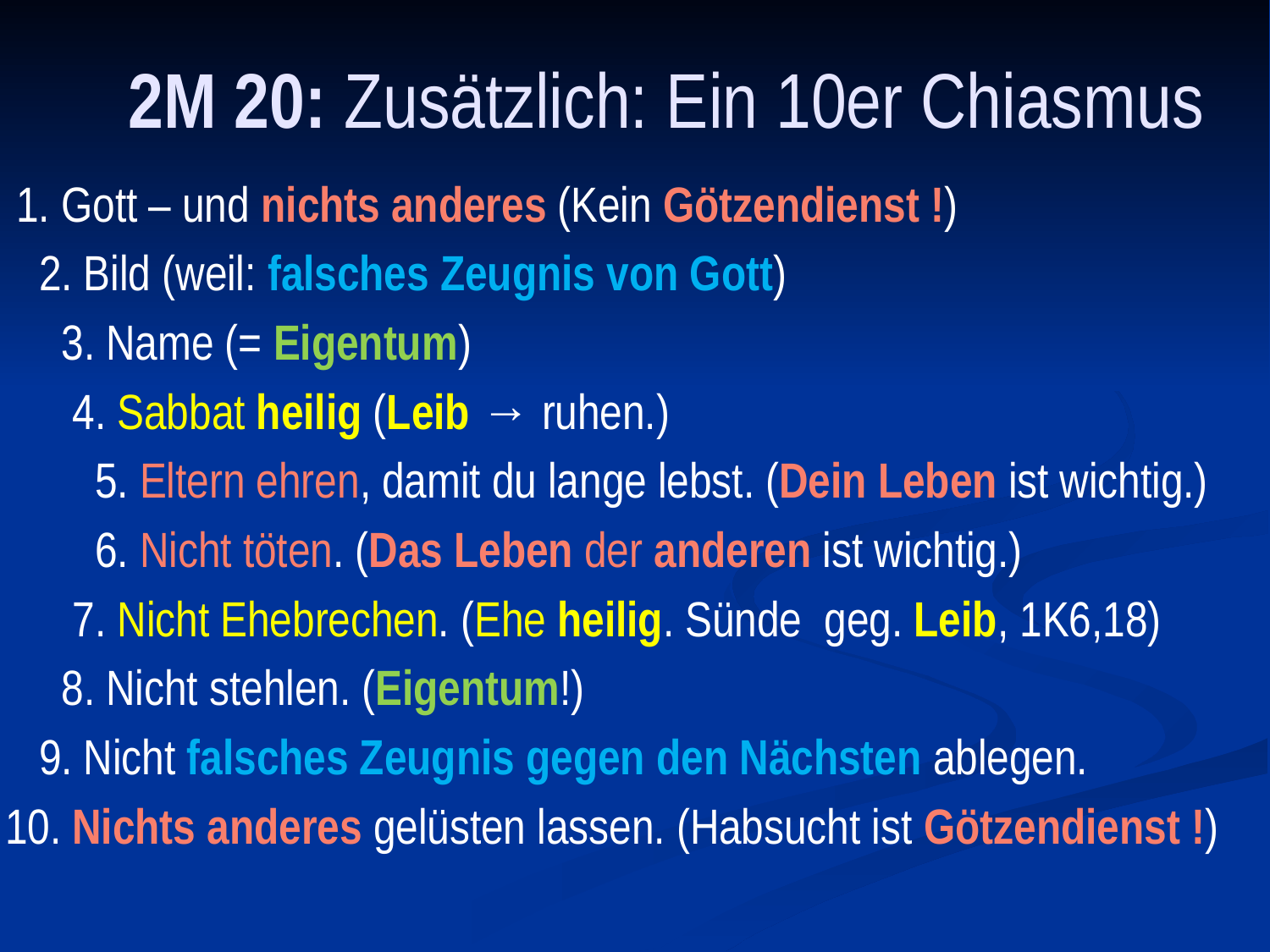

# 2M 20: Zusätzlich: Ein 10er Chiasmus
 1. Gott – und nichts anderes (Kein Götzendienst !)
   2. Bild (weil: falsches Zeugnis von Gott)
     3. Name (= Eigentum)
      4. Sabbat heilig (Leib → ruhen.)
        5. Eltern ehren, damit du lange lebst. (Dein Leben ist wichtig.)
        6. Nicht töten. (Das Leben der anderen ist wichtig.)
      7. Nicht Ehebrechen. (Ehe heilig. Sünde  geg. Leib, 1K6,18)
     8. Nicht stehlen. (Eigentum!)
   9. Nicht falsches Zeugnis gegen den Nächsten ablegen.
10. Nichts anderes gelüsten lassen. (Habsucht ist Götzendienst !)